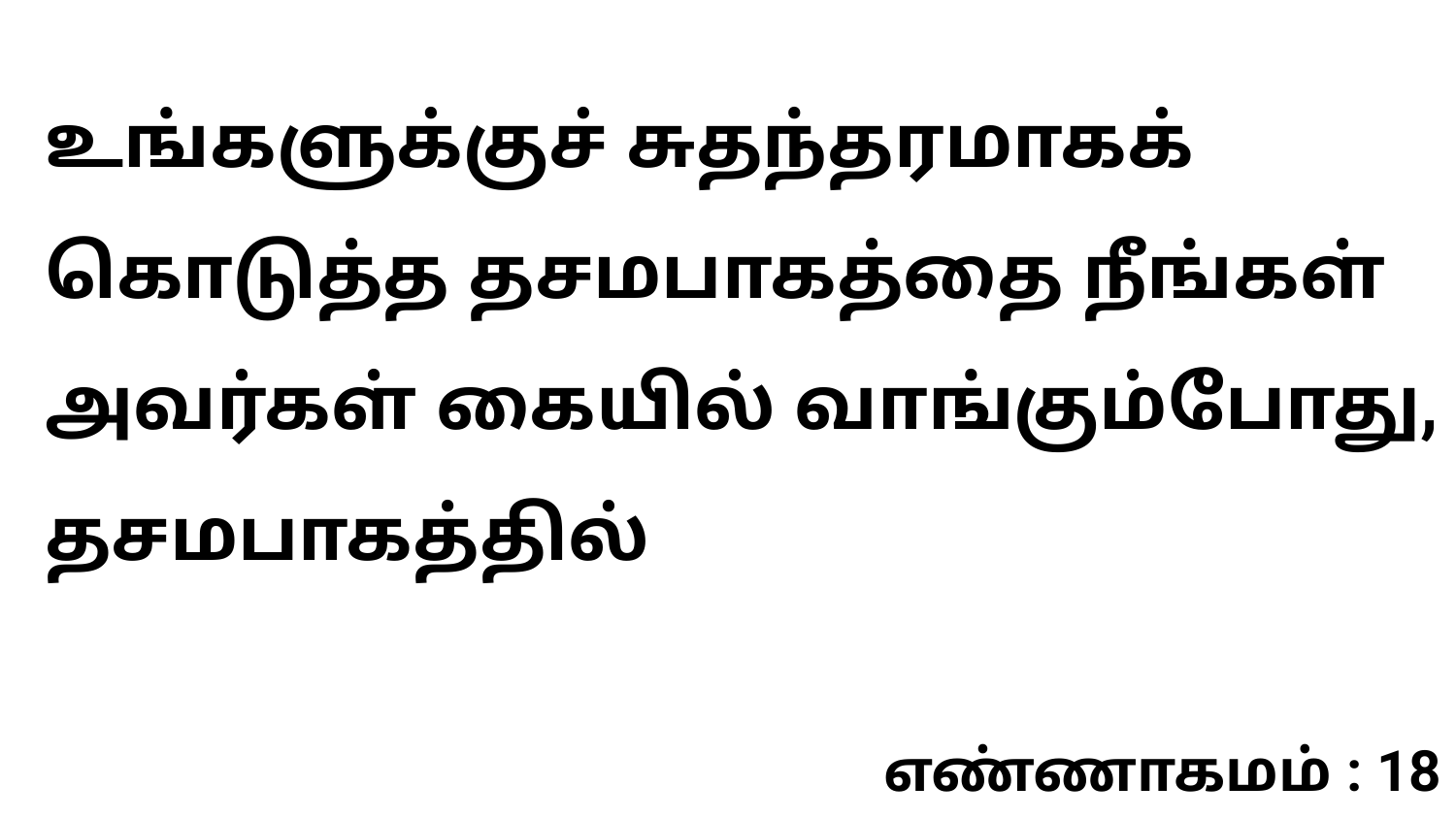

உங்களுக்குச் சுதந்தரமாகக் கொடுத்த தசமபாகத்தை நீங்கள் அவர்கள் கையில் வாங்கும்போது, தசமபாகத்தில்
எண்ணாகமம் : 18